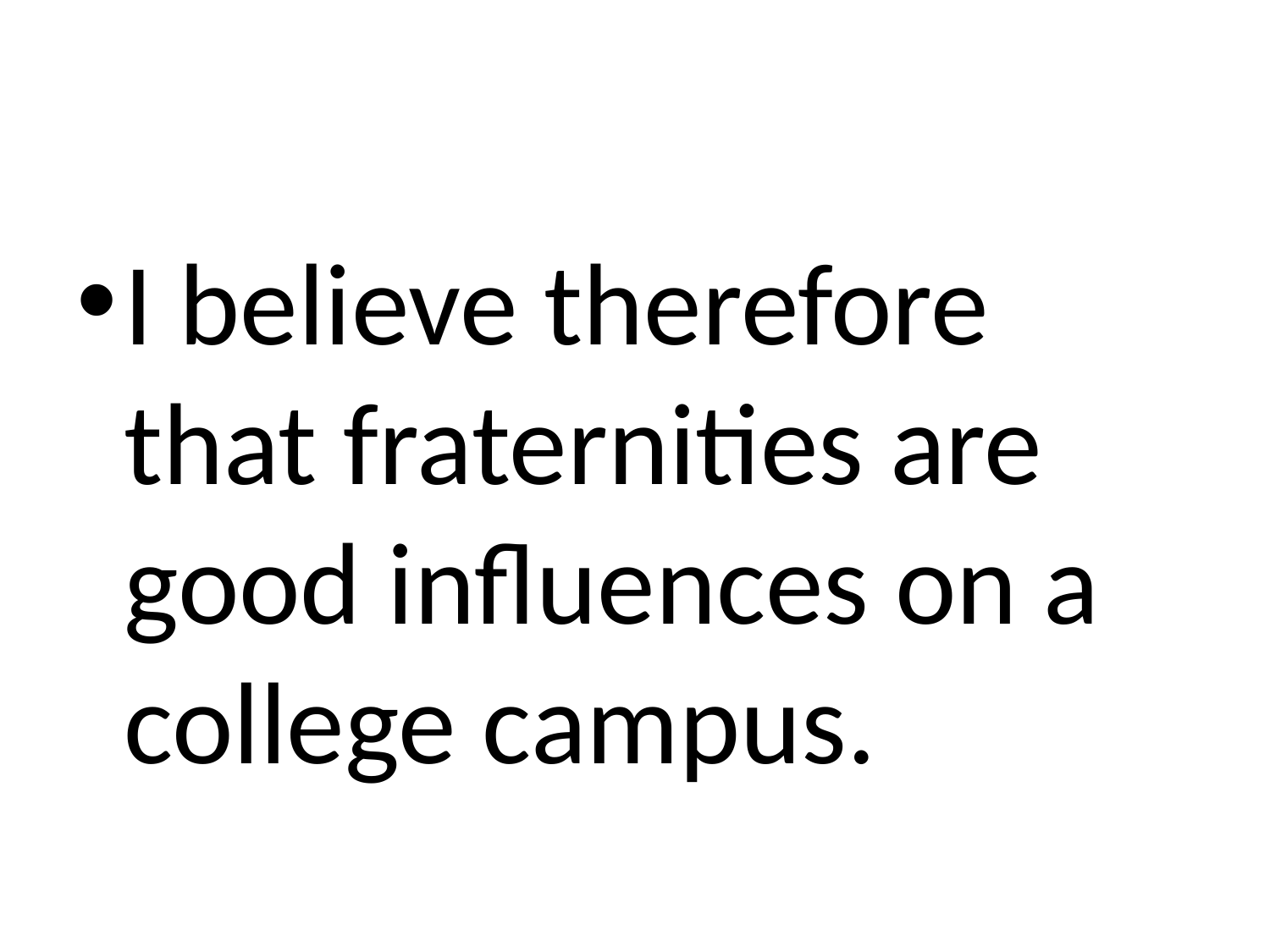

#
I believe therefore that fraternities are good influences on a college campus.